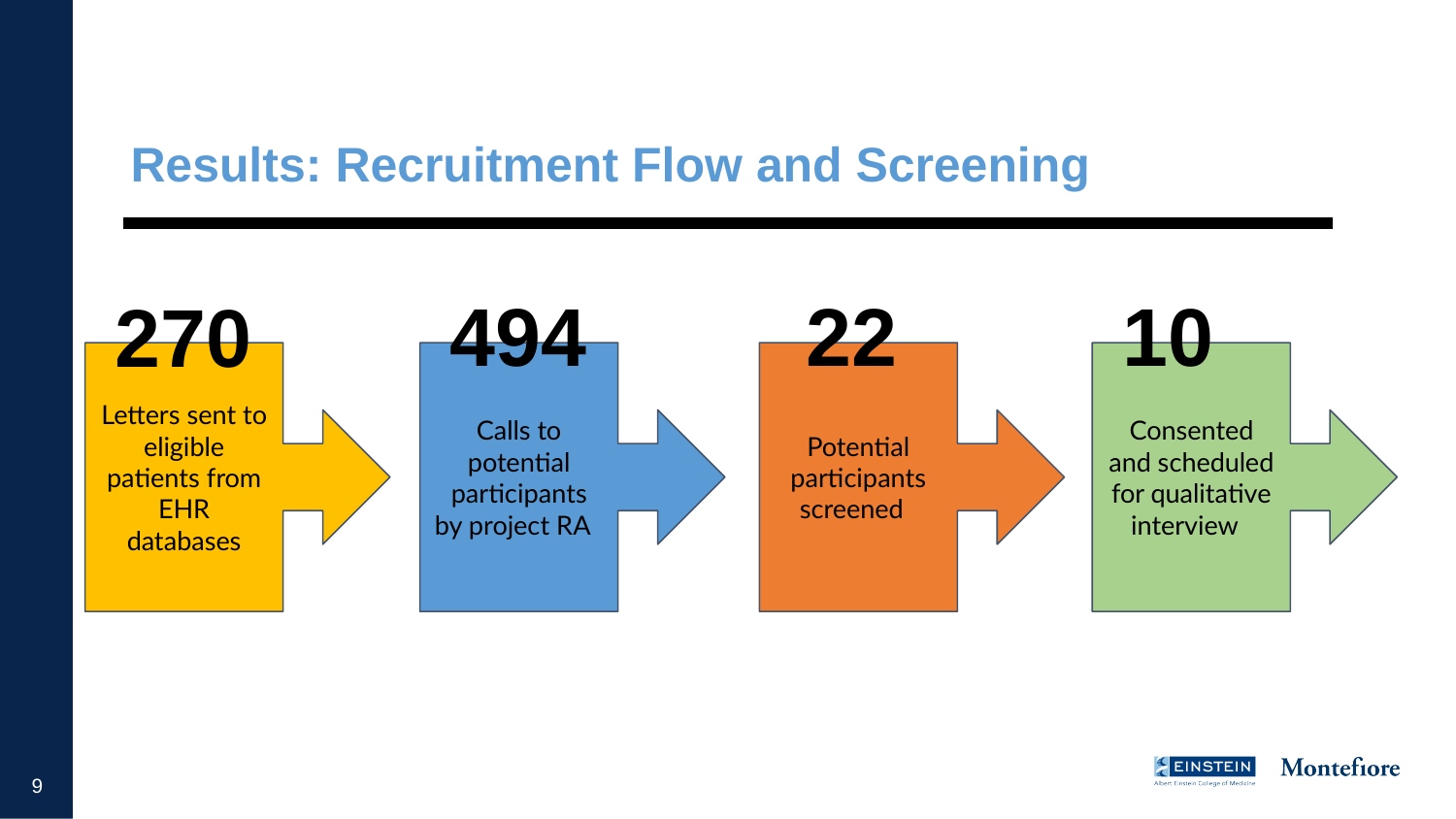

# Results: Recruitment Flow and Screening
10
494
22
270
Letters sent to eligible patients from EHR databases
Calls to potential participants by project RA
Potential participants screened
Consented and scheduled for qualitative interview
9